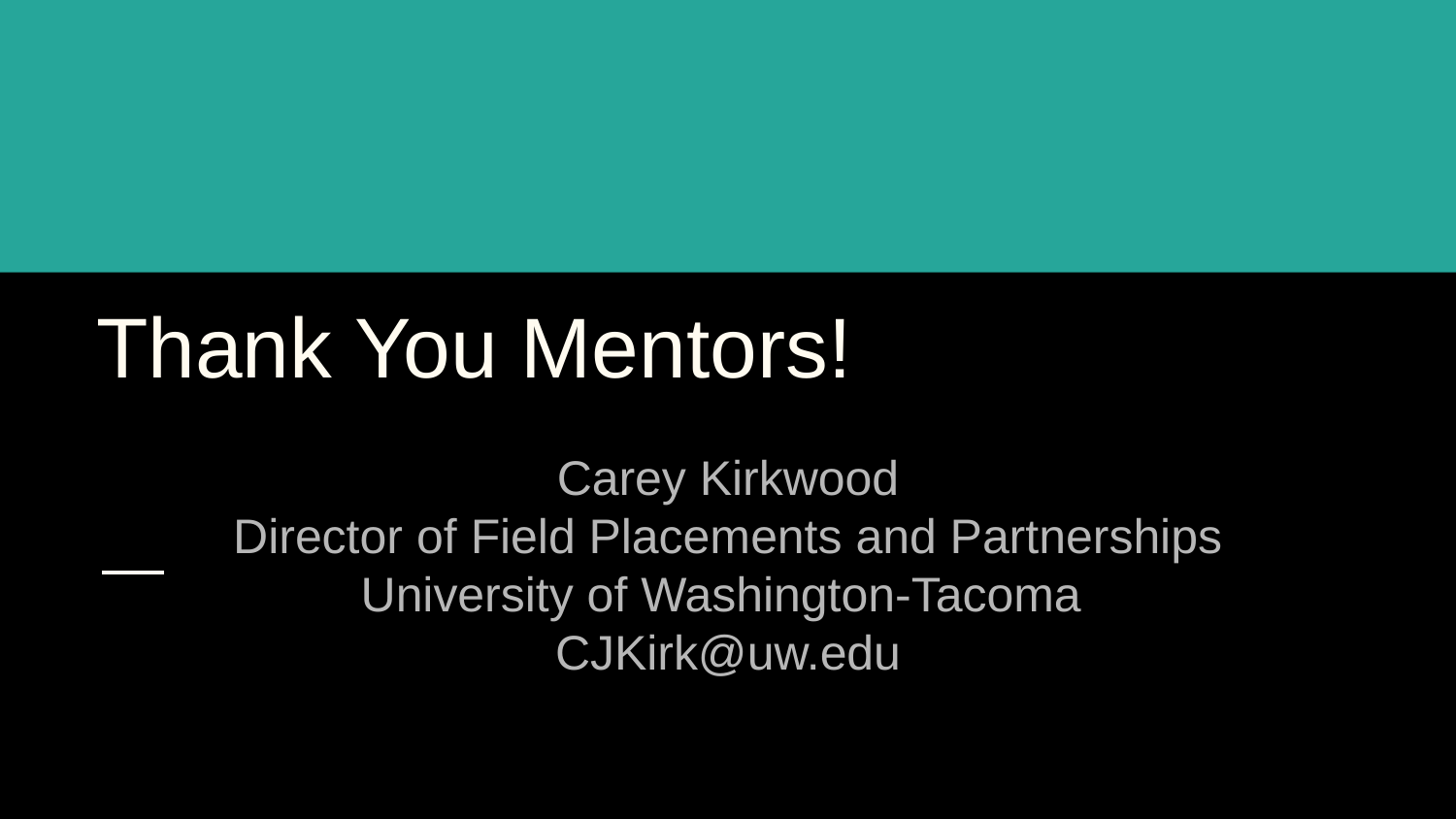

# Thank You Mentors!
Carey Kirkwood
Director of Field Placements and Partnerships
University of Washington-Tacoma
CJKirk@uw.edu